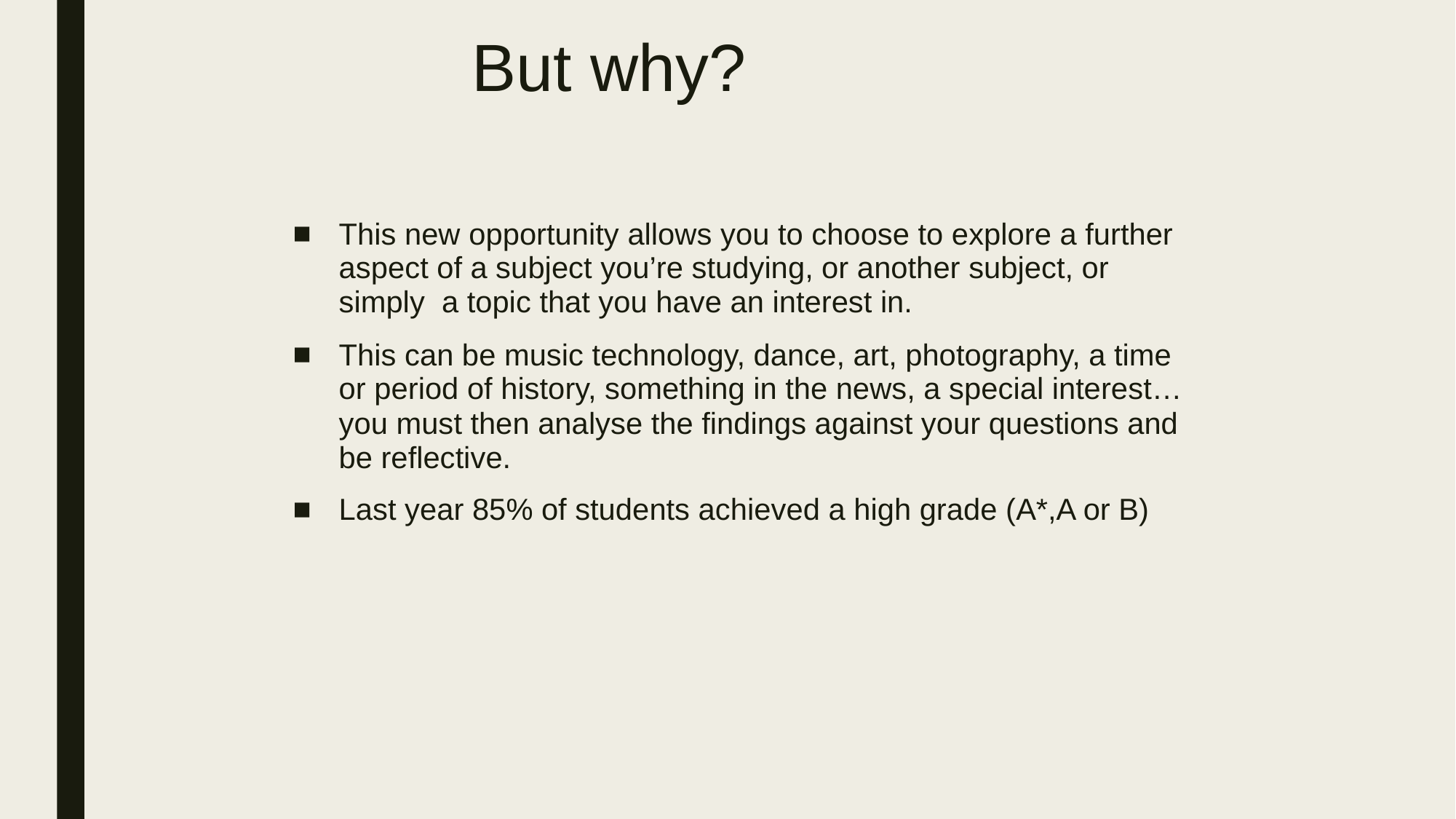

# But why?
This new opportunity allows you to choose to explore a further aspect of a subject you’re studying, or another subject, or simply  a topic that you have an interest in.
This can be music technology, dance, art, photography, a time or period of history, something in the news, a special interest…you must then analyse the findings against your questions and be reflective.
Last year 85% of students achieved a high grade (A*,A or B)